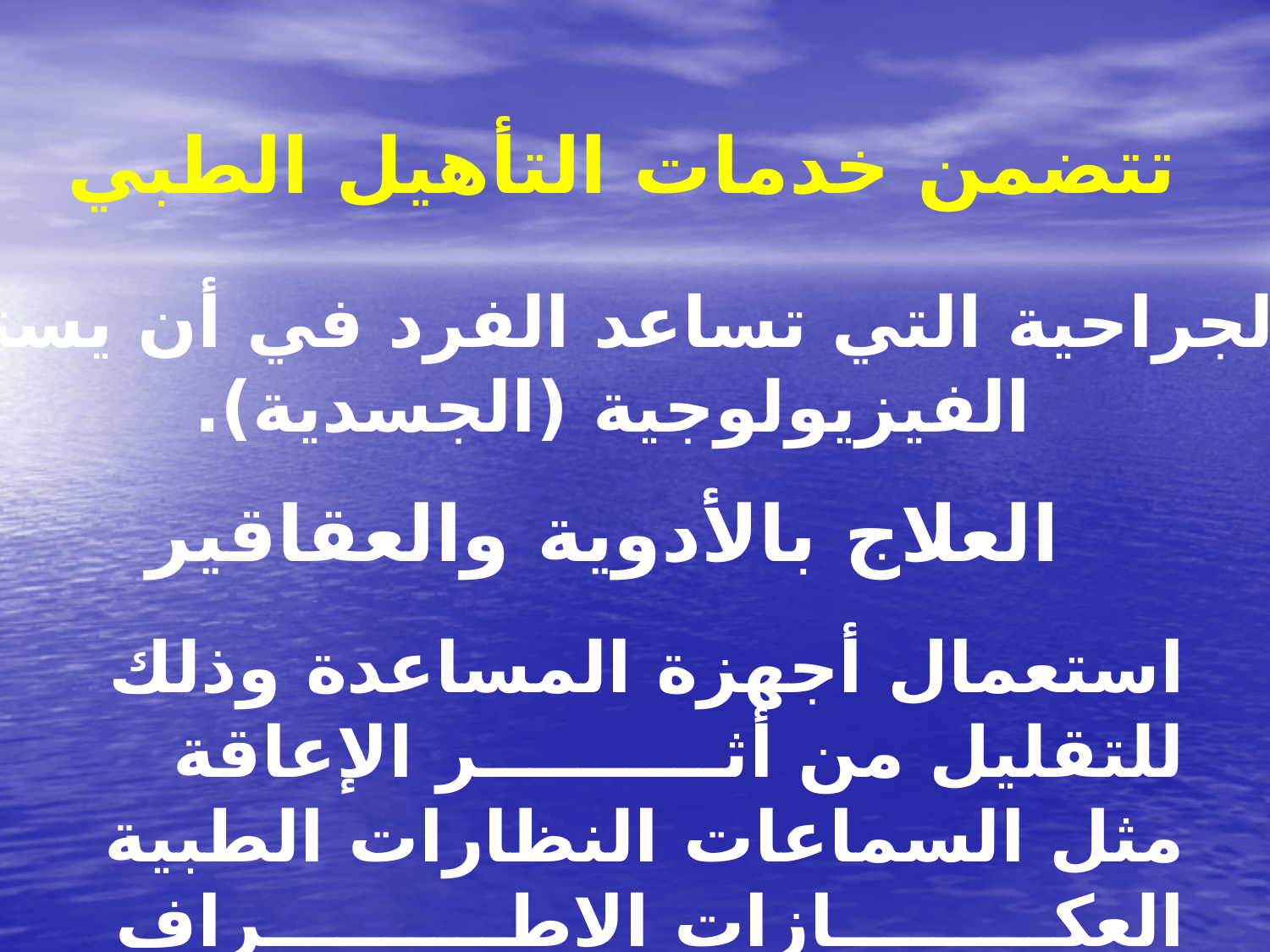

تتضمن خدمات التأهيل الطبي
العمليات الجراحية التي تساعد الفرد في أن يستعيد قدراته
الفيزيولوجية (الجسدية).
العلاج بالأدوية والعقاقير
استعمال أجهزة المساعدة وذلك للتقليل من أثــــــــــر الإعاقة مثل السماعات النظارات الطبية العكـــــــــازات الاطــــــــــراف الصناعيــــة والأجهزة الطبية.